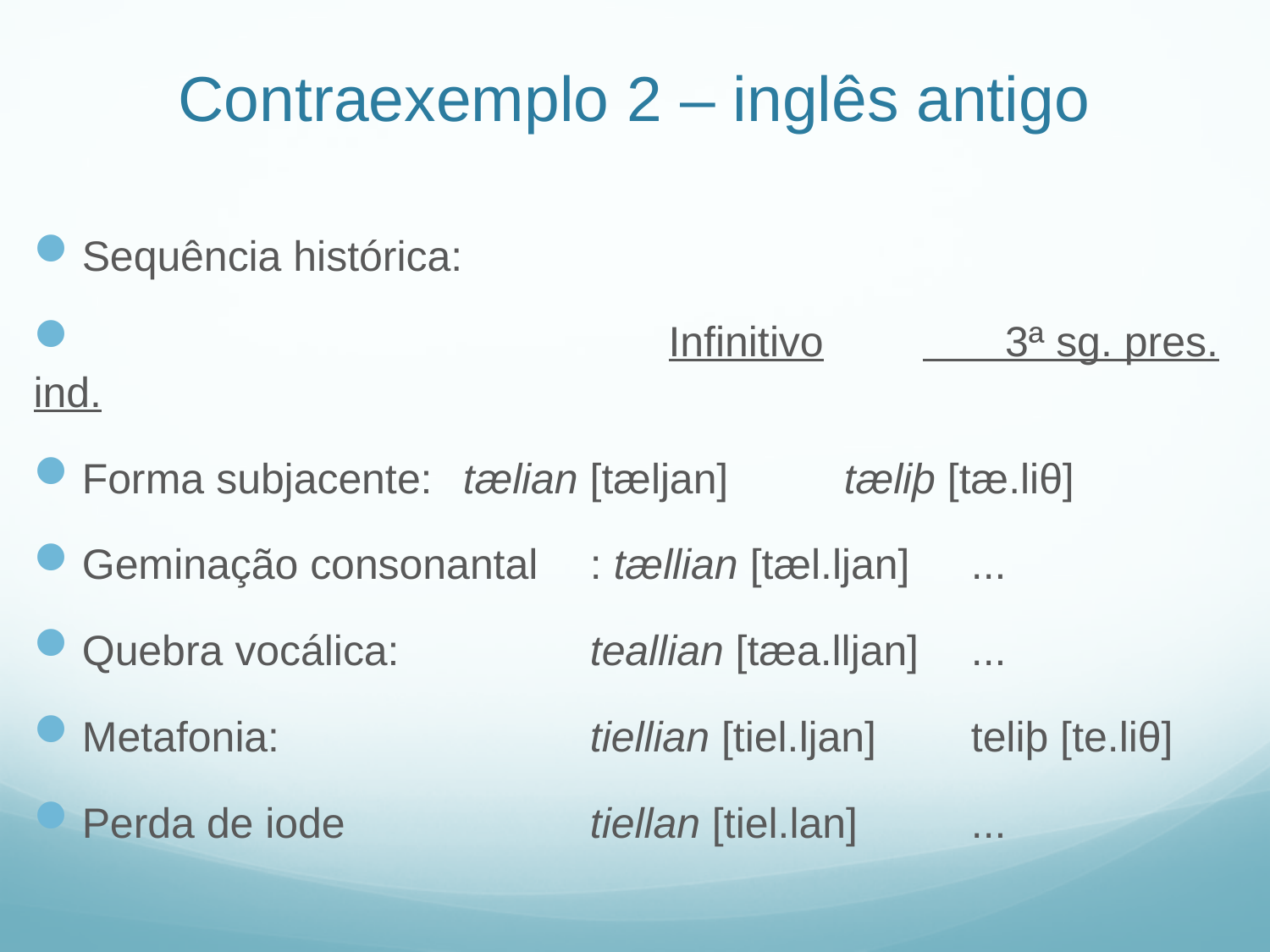

# Contraexemplo 2 – inglês antigo
Sequência histórica:
			  	 	Infinitivo	       3ª sg. pres. ind.
Forma subjacente: 	tælian [tæljan]	tæliþ [tæ.liθ]
Geminação consonantal	: tællian [tæl.ljan]	...
Quebra vocálica:		teallian [tæa.lljan]	...
Metafonia:			tiellian [tiel.ljan]	teliþ [te.liθ]
Perda de iode		tiellan [tiel.lan]	...